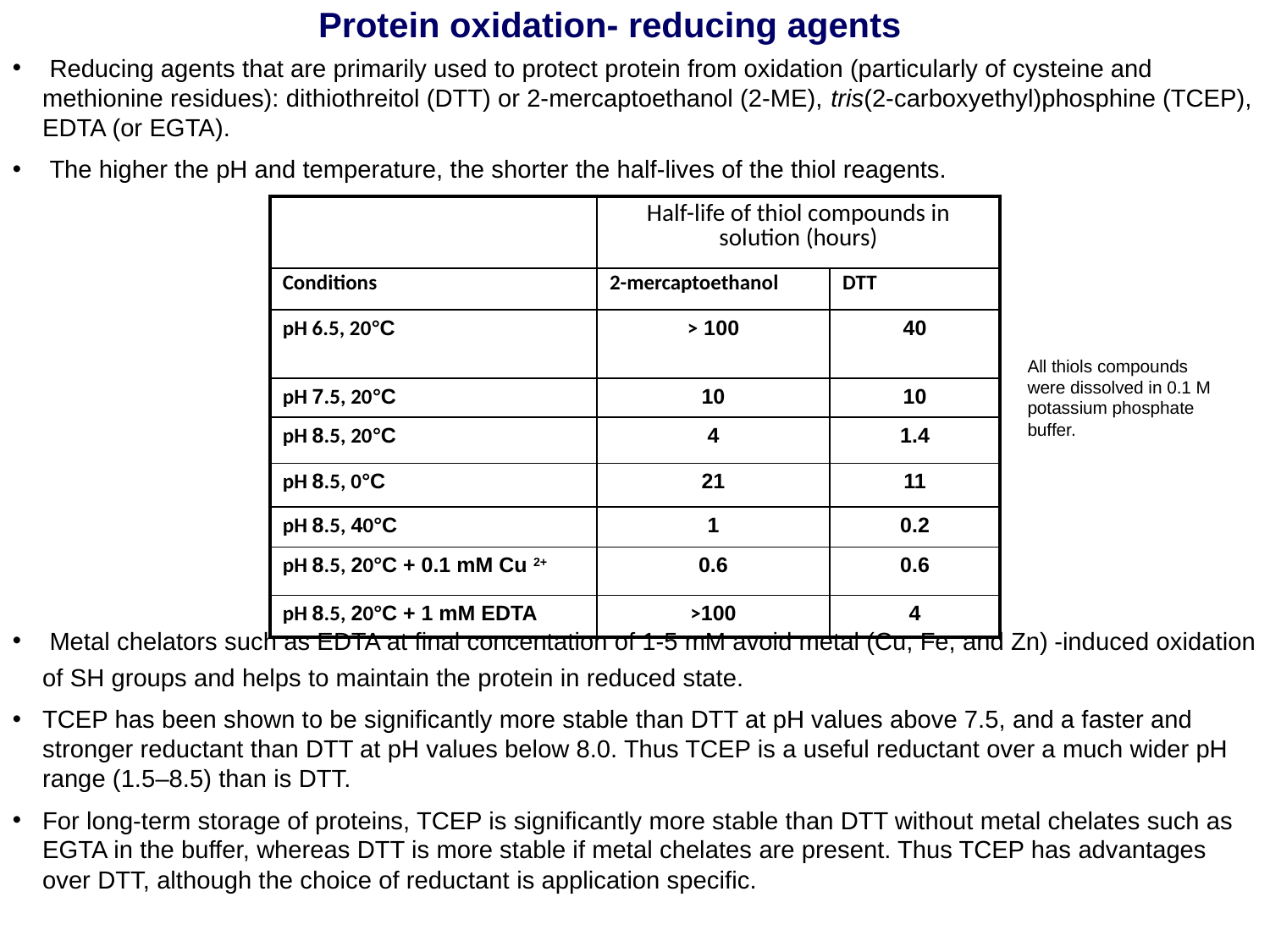

Protein oxidation- reducing agents
 Reducing agents that are primarily used to protect protein from oxidation (particularly of cysteine and methionine residues): dithiothreitol (DTT) or 2-mercaptoethanol (2-ME), tris(2-carboxyethyl)phosphine (TCEP), EDTA (or EGTA).
 The higher the pH and temperature, the shorter the half-lives of the thiol reagents.

 Metal chelators such as EDTA at final concentation of 1-5 mM avoid metal (Cu, Fe, and Zn) -induced oxidation of SH groups and helps to maintain the protein in reduced state.
TCEP has been shown to be significantly more stable than DTT at pH values above 7.5, and a faster and stronger reductant than DTT at pH values below 8.0. Thus TCEP is a useful reductant over a much wider pH range (1.5–8.5) than is DTT.
For long-term storage of proteins, TCEP is significantly more stable than DTT without metal chelates such as EGTA in the buffer, whereas DTT is more stable if metal chelates are present. Thus TCEP has advantages over DTT, although the choice of reductant is application specific.
|  | Half-life of thiol compounds in solution (hours) |  |
| --- | --- | --- |
| Conditions | 2-mercaptoethanol | DTT |
| pH 6.5, 20°C | > 100 | 40 |
| pH 7.5, 20°C | 10 | 10 |
| pH 8.5, 20°C | 4 | 1.4 |
| pH 8.5, 0°C | 21 | 11 |
| pH 8.5, 40°C | 1 | 0.2 |
| pH 8.5, 20°C + 0.1 mM Cu 2+ | 0.6 | 0.6 |
| pH 8.5, 20°C + 1 mM EDTA | >100 | 4 |
All thiols compounds were dissolved in 0.1 M potassium phosphate buffer.